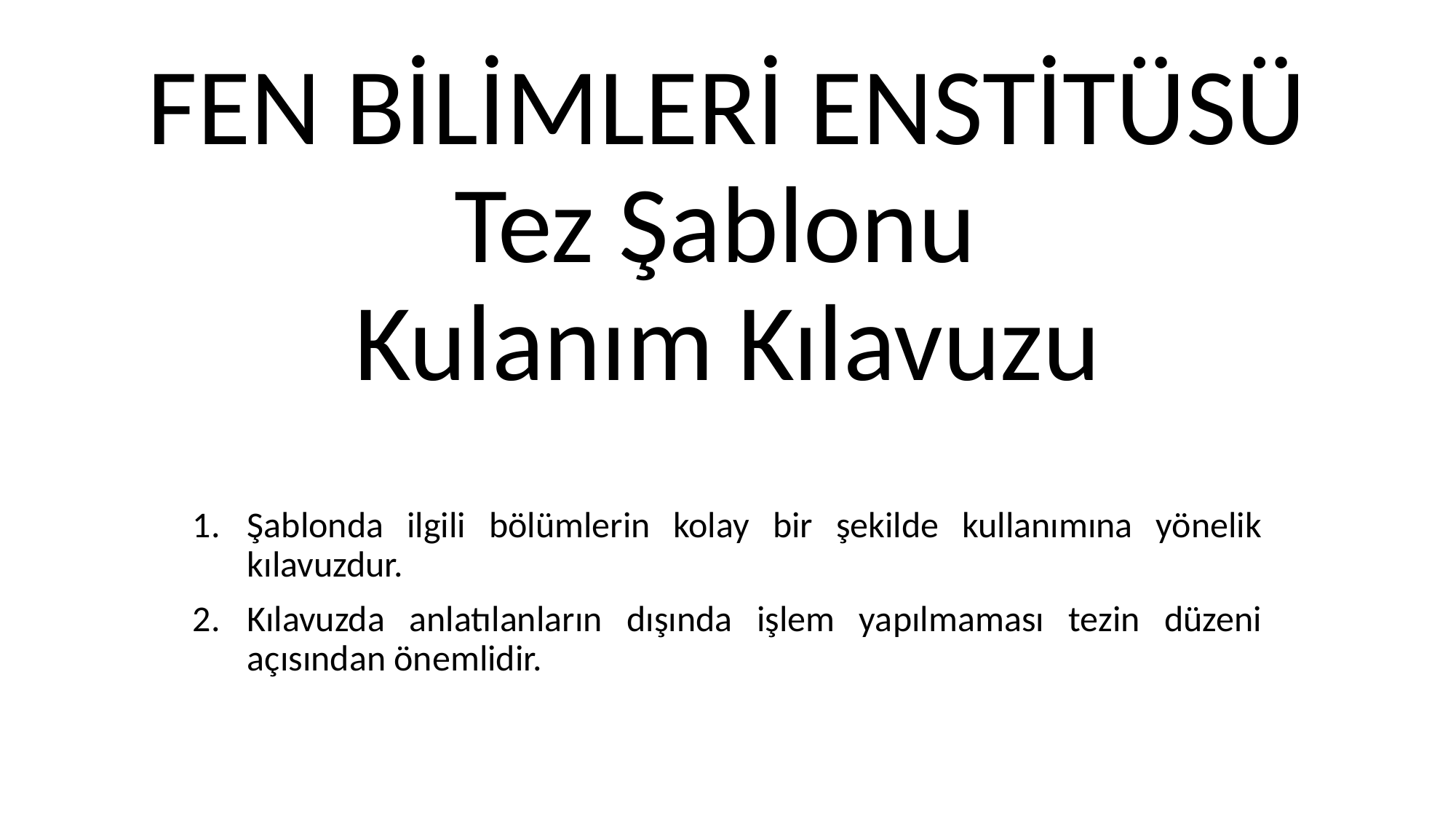

# FEN BİLİMLERİ ENSTİTÜSÜ Tez Şablonu Kulanım Kılavuzu
Şablonda ilgili bölümlerin kolay bir şekilde kullanımına yönelik kılavuzdur.
Kılavuzda anlatılanların dışında işlem yapılmaması tezin düzeni açısından önemlidir.